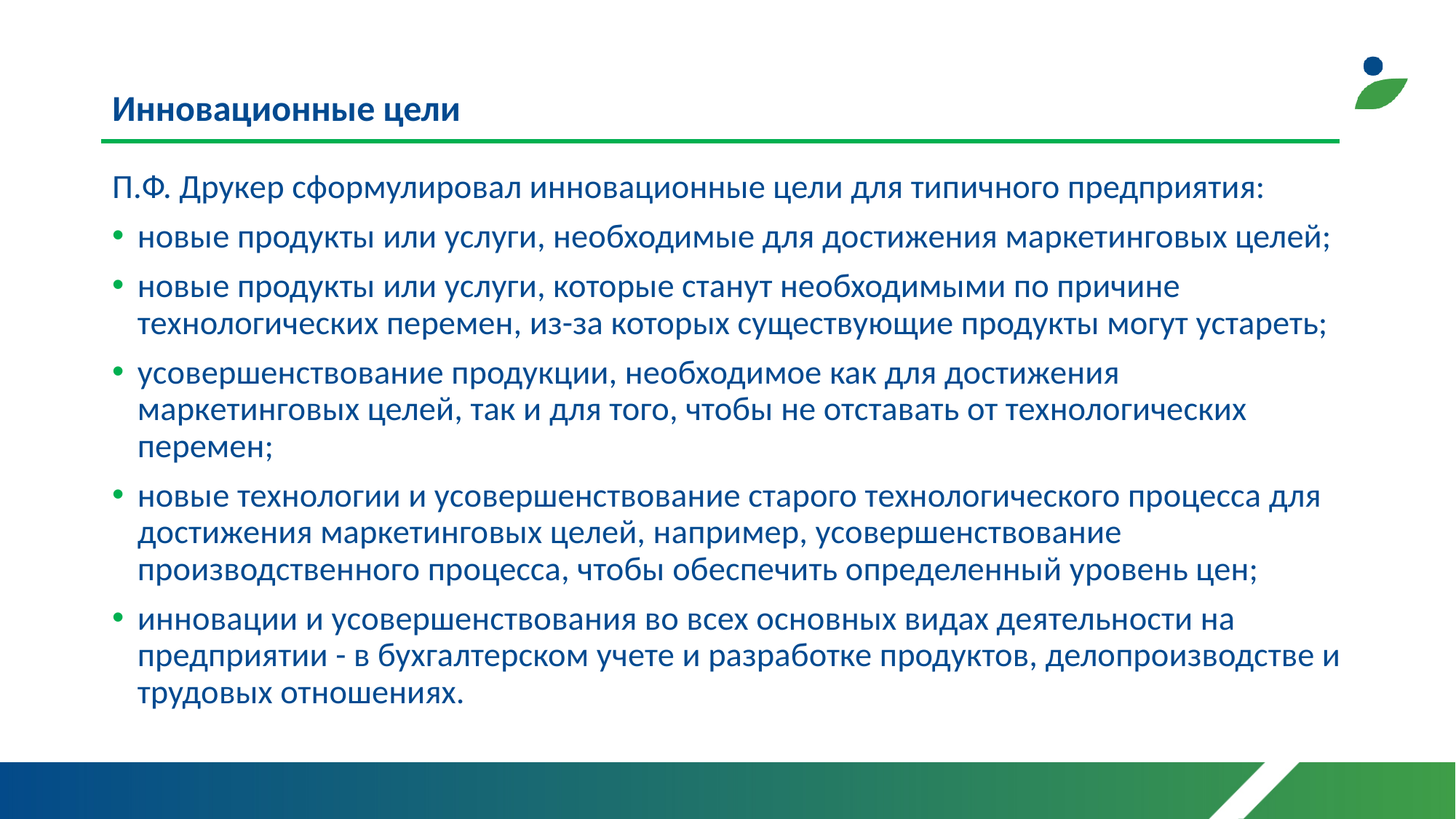

# Инновационные цели
П.Ф. Друкер сформулировал инновационные цели для типичного предприятия:
новые продукты или услуги, необходимые для достижения маркетинговых целей;
новые продукты или услуги, которые станут необходимыми по причине технологических перемен, из-за которых существующие продукты могут устареть;
усовершенствование продукции, необходимое как для достижения маркетинговых целей, так и для того, чтобы не отставать от технологических перемен;
новые технологии и усовершенствование старого технологического процесса для достижения маркетинговых целей, например, усовершенствование производственного процесса, чтобы обеспечить определенный уровень цен;
инновации и усовершенствования во всех основных видах деятельности на предприятии - в бухгалтерском учете и разработке продуктов, делопроизводстве и трудовых отношениях.